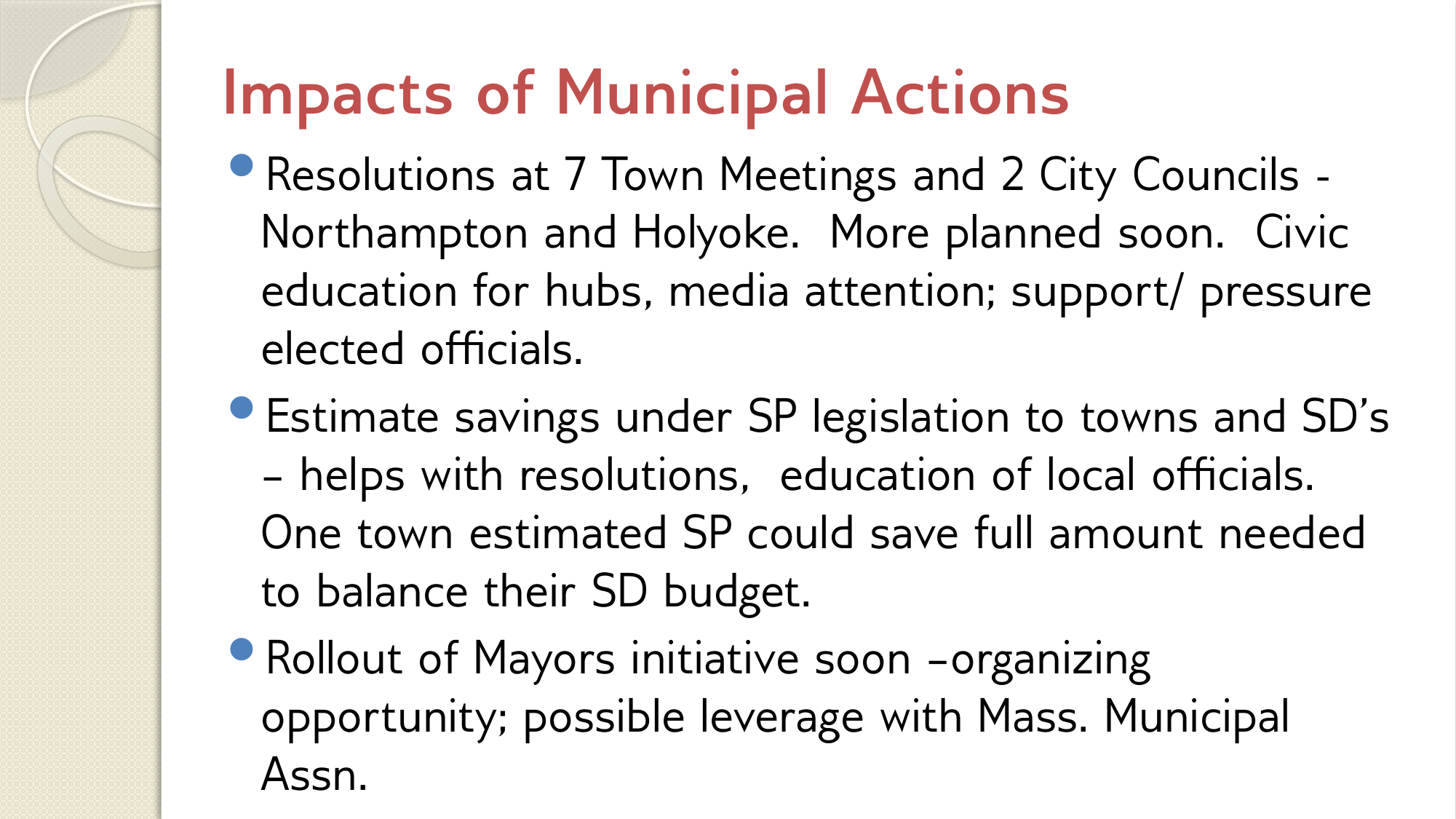

# Impacts of Municipal Actions
Resolutions at 7 Town Meetings and 2 City Councils - Northampton and Holyoke.  More planned soon.  Civic education for hubs, media attention; support/ pressure elected officials.
Estimate savings under SP legislation to towns and SD’s – helps with resolutions,  education of local officials.  One town estimated SP could save full amount needed to balance their SD budget.
Rollout of Mayors initiative soon –organizing opportunity; possible leverage with Mass. Municipal Assn.